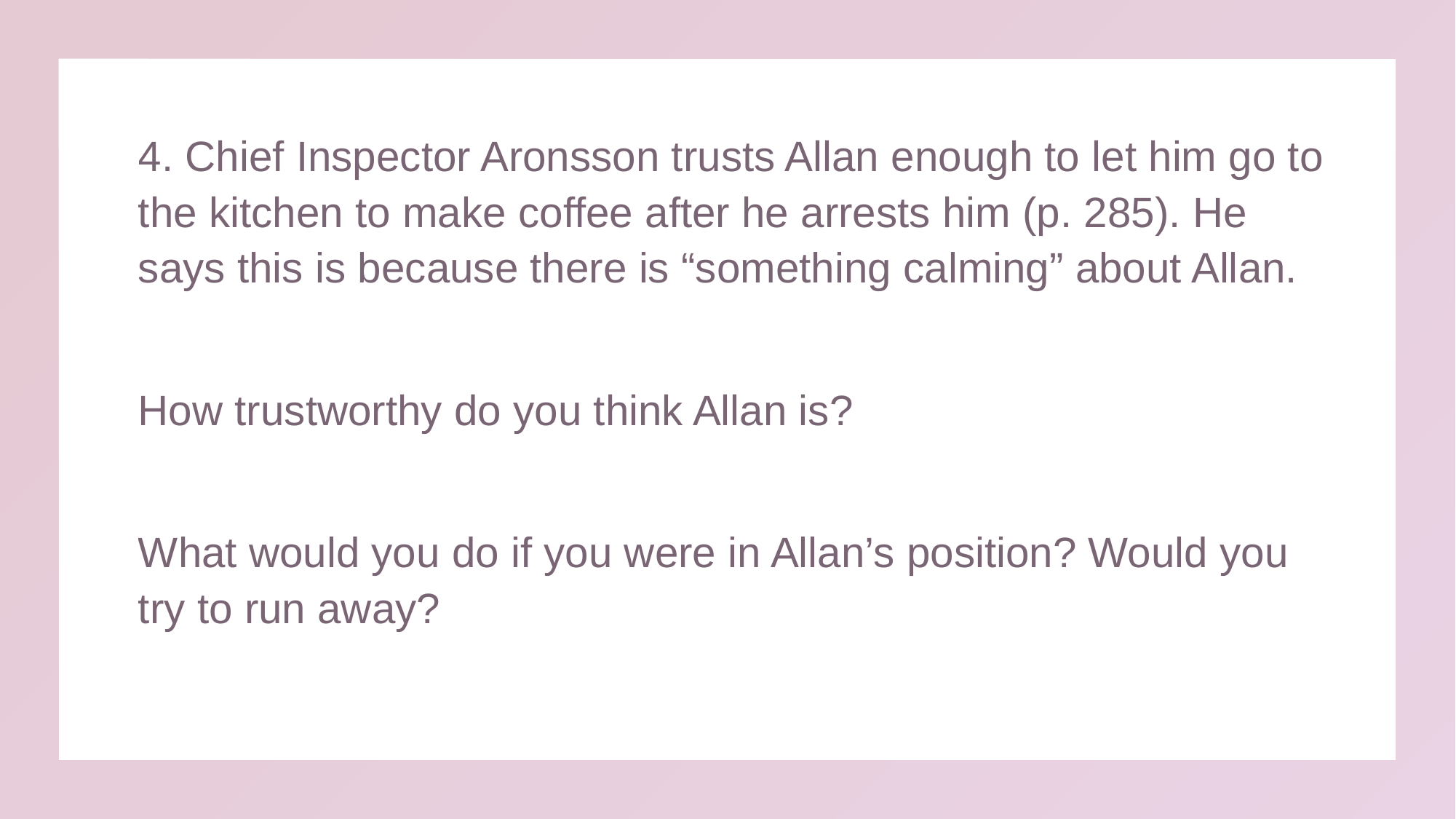

4. Chief Inspector Aronsson trusts Allan enough to let him go to the kitchen to make coffee after he arrests him (p. 285). He says this is because there is “something calming” about Allan.

How trustworthy do you think Allan is?

What would you do if you were in Allan’s position? Would you try to run away?